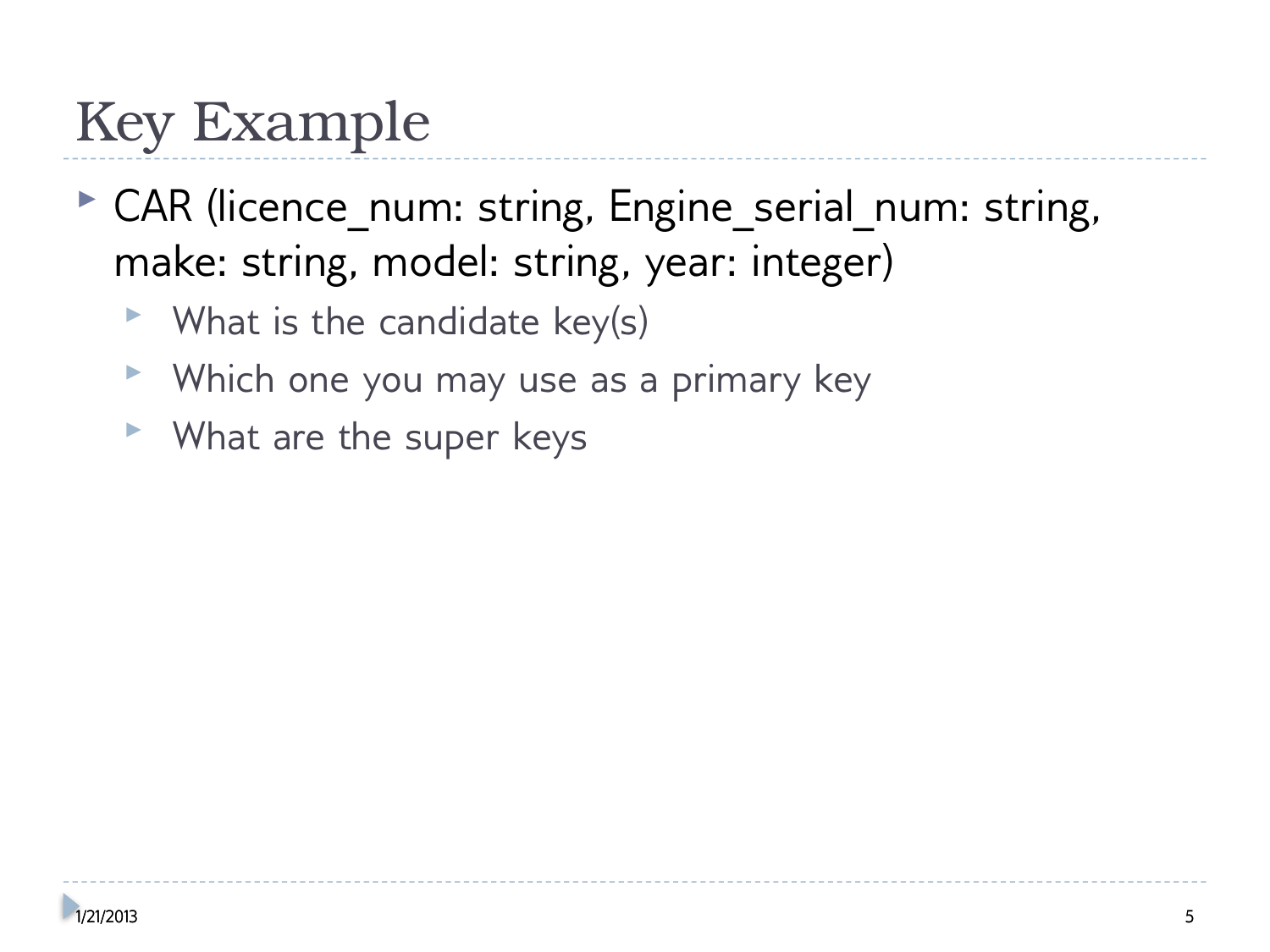

# Key Example
CAR (licence_num: string, Engine_serial_num: string, make: string, model: string, year: integer)
What is the candidate key(s)
Which one you may use as a primary key
What are the super keys

1/21/2013
1/21/2013
5
5